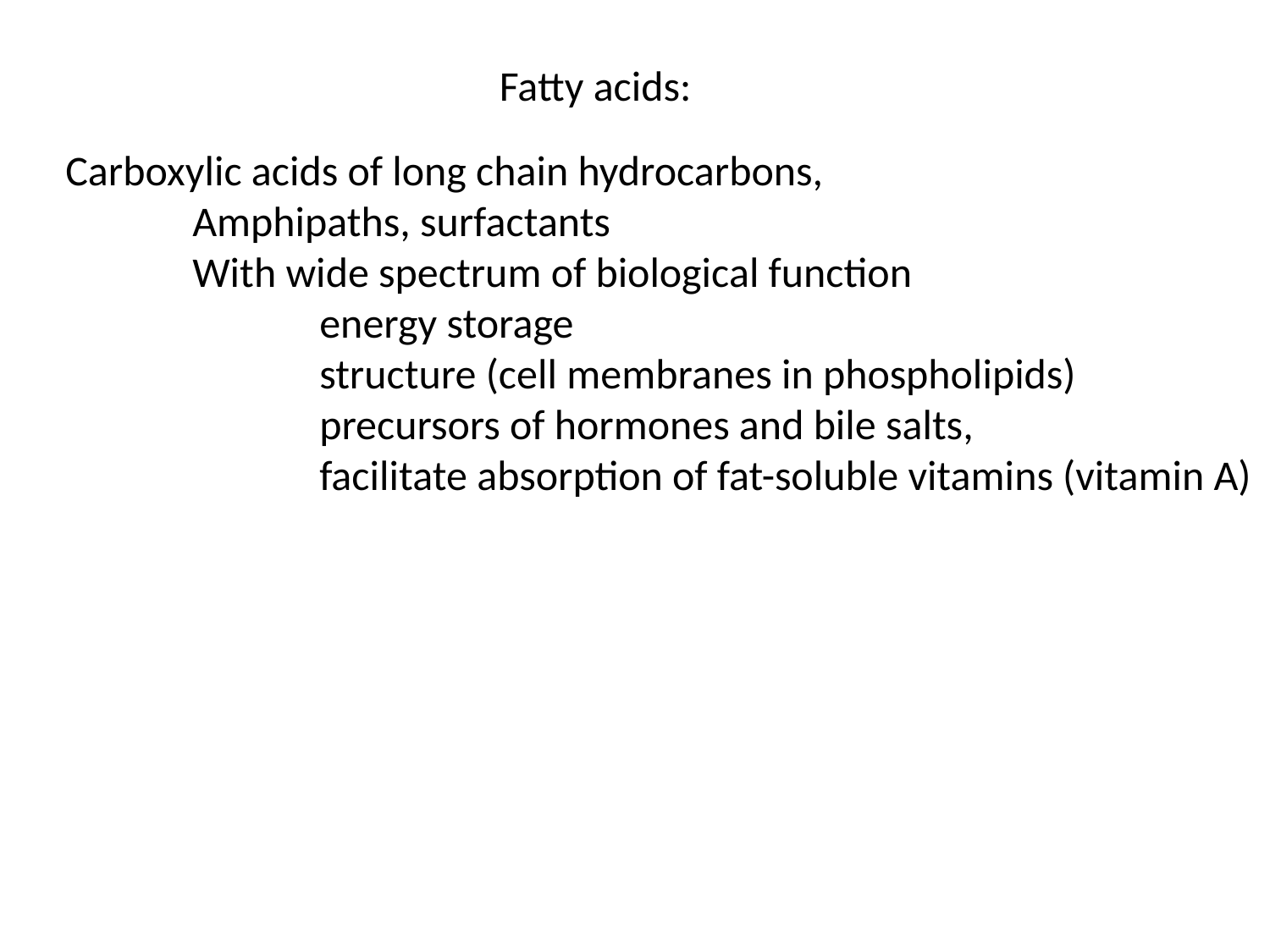

Fatty acids:
Carboxylic acids of long chain hydrocarbons,
	Amphipaths, surfactants
	With wide spectrum of biological function
		energy storage
		structure (cell membranes in phospholipids)
		precursors of hormones and bile salts,
		facilitate absorption of fat-soluble vitamins (vitamin A)